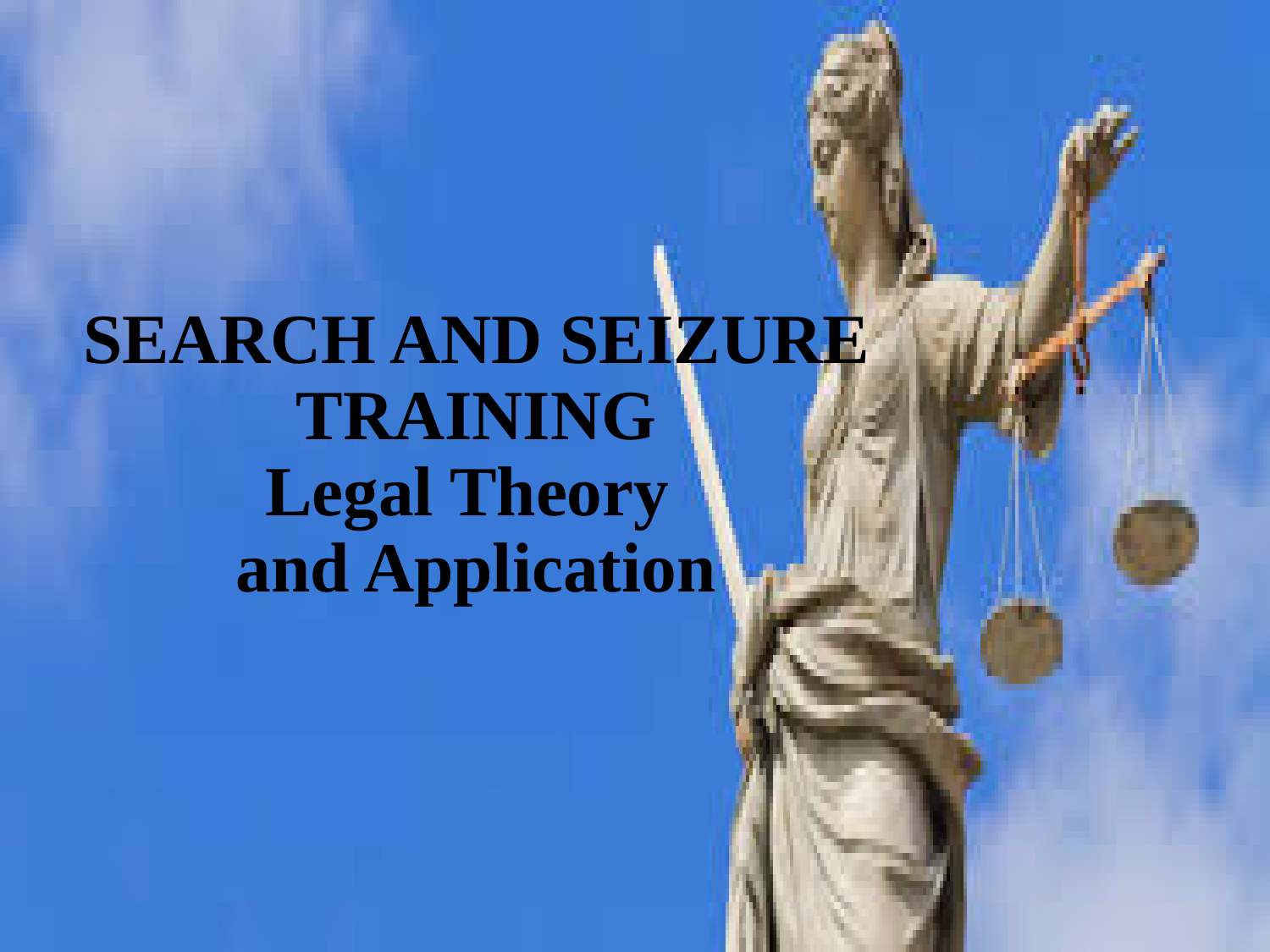

# SEARCH AND SEIZURE TRAINING Legal Theory and Application